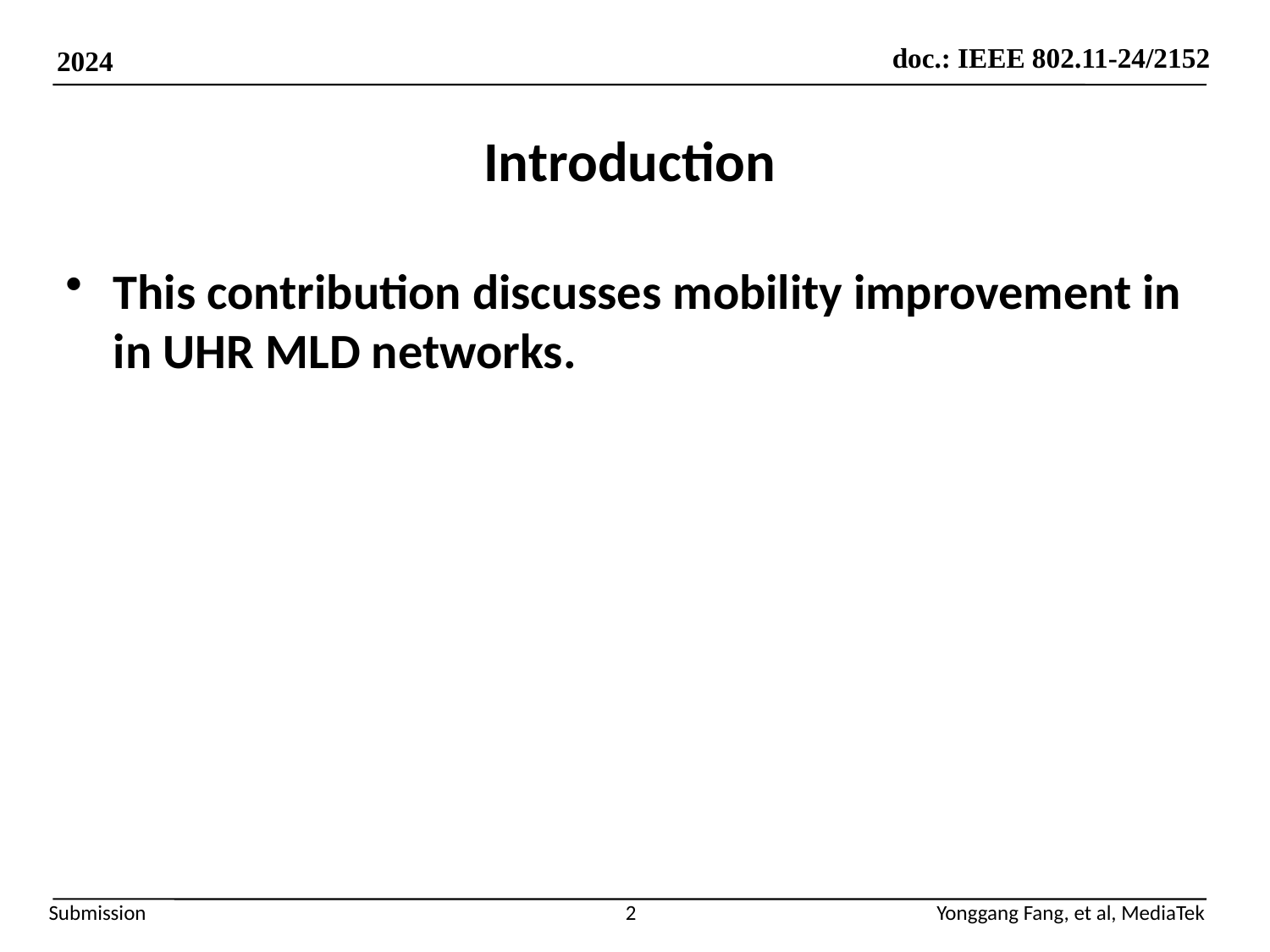

# Introduction
This contribution discusses mobility improvement in in UHR MLD networks.
2